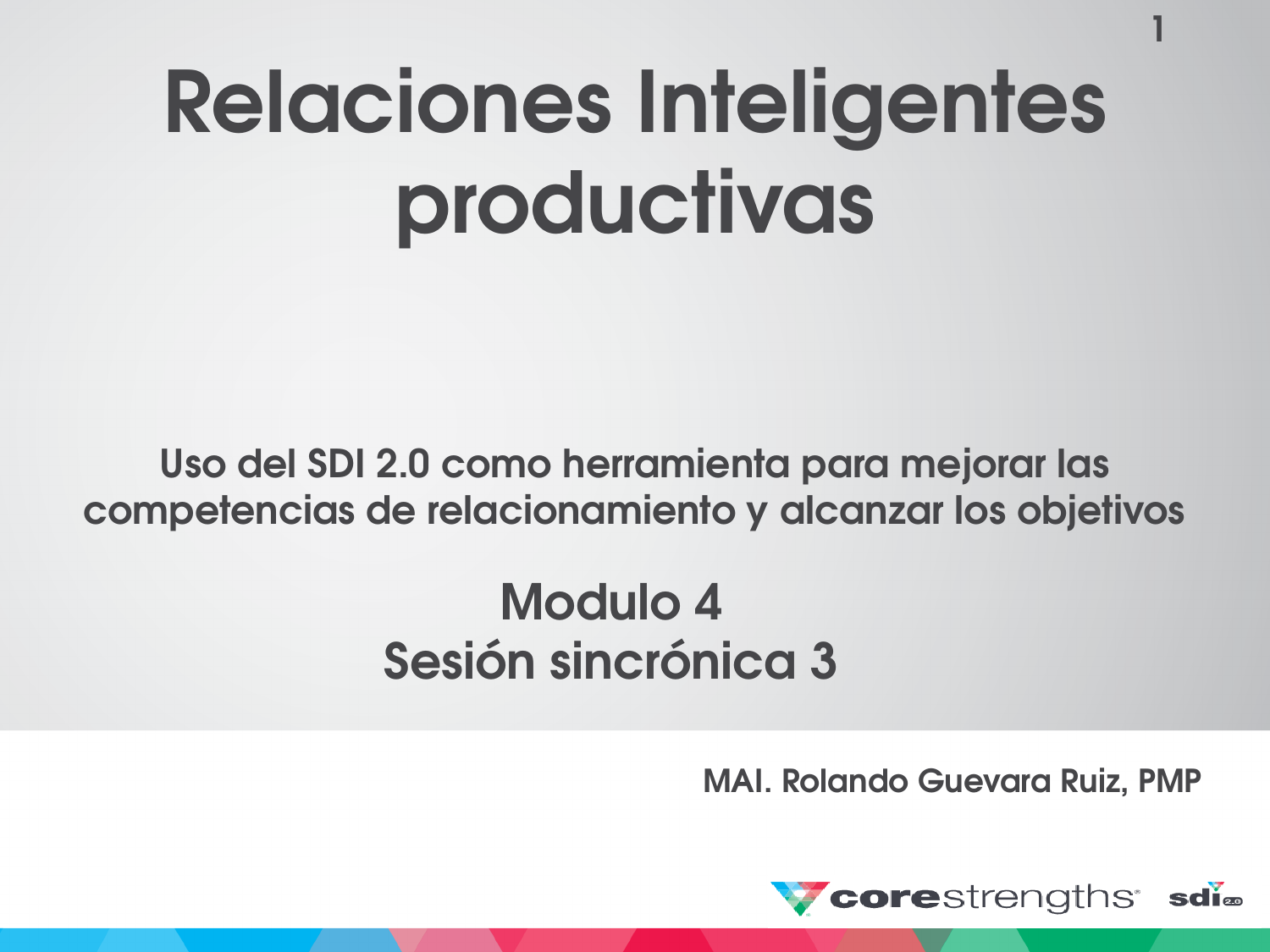

# Relaciones Inteligentes productivas
Uso del SDI 2.0 como herramienta para mejorar las competencias de relacionamiento y alcanzar los objetivos

Modulo 4
Sesión sincrónica 3
MAI. Rolando Guevara Ruiz, PMP